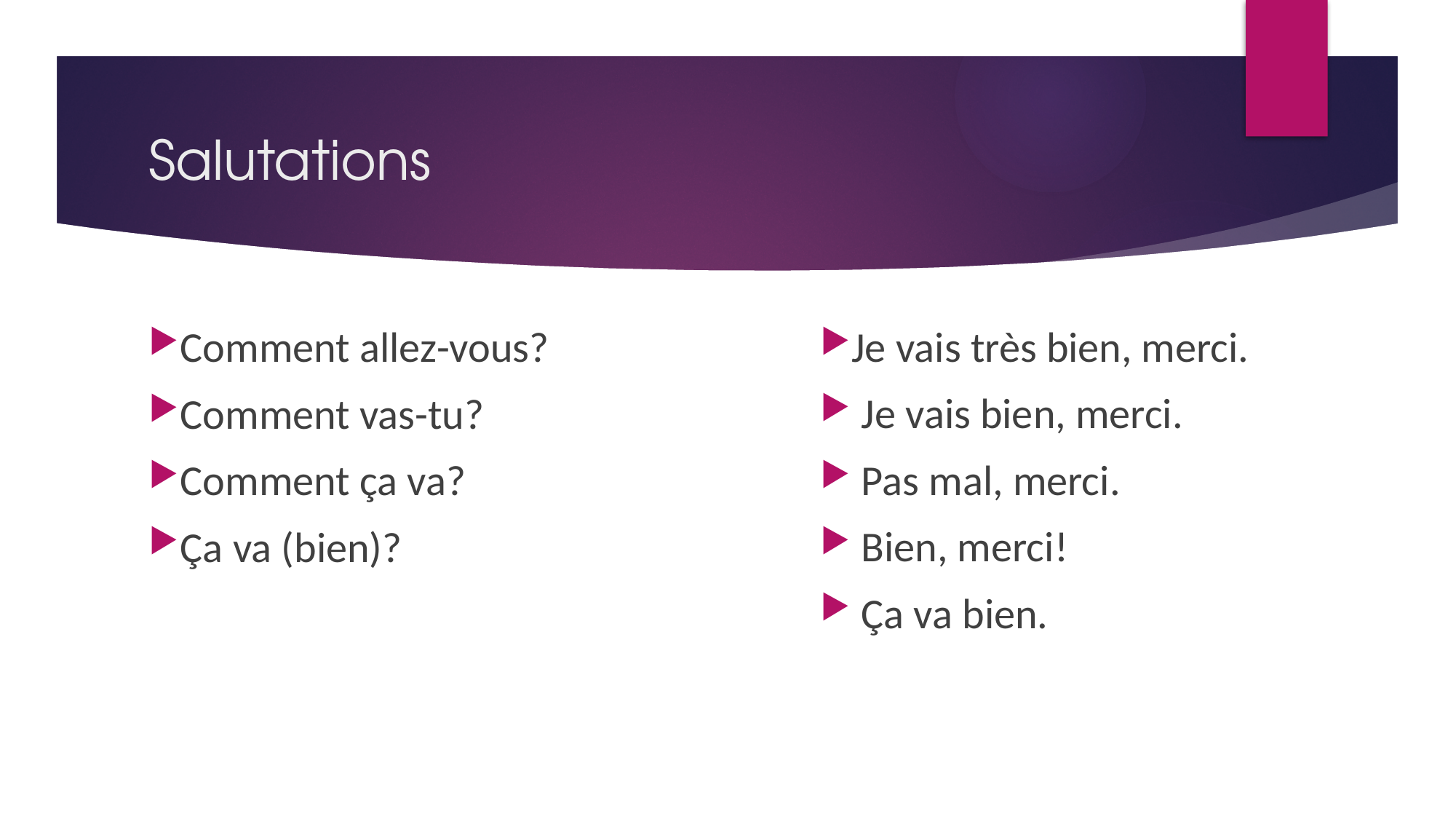

# Salutations
Comment allez-vous?
Comment vas-tu?
Comment ça va?
Ça va (bien)?

Je vais très bien, merci.
 Je vais bien, merci.
 Pas mal, merci.
 Bien, merci!
 Ça va bien.